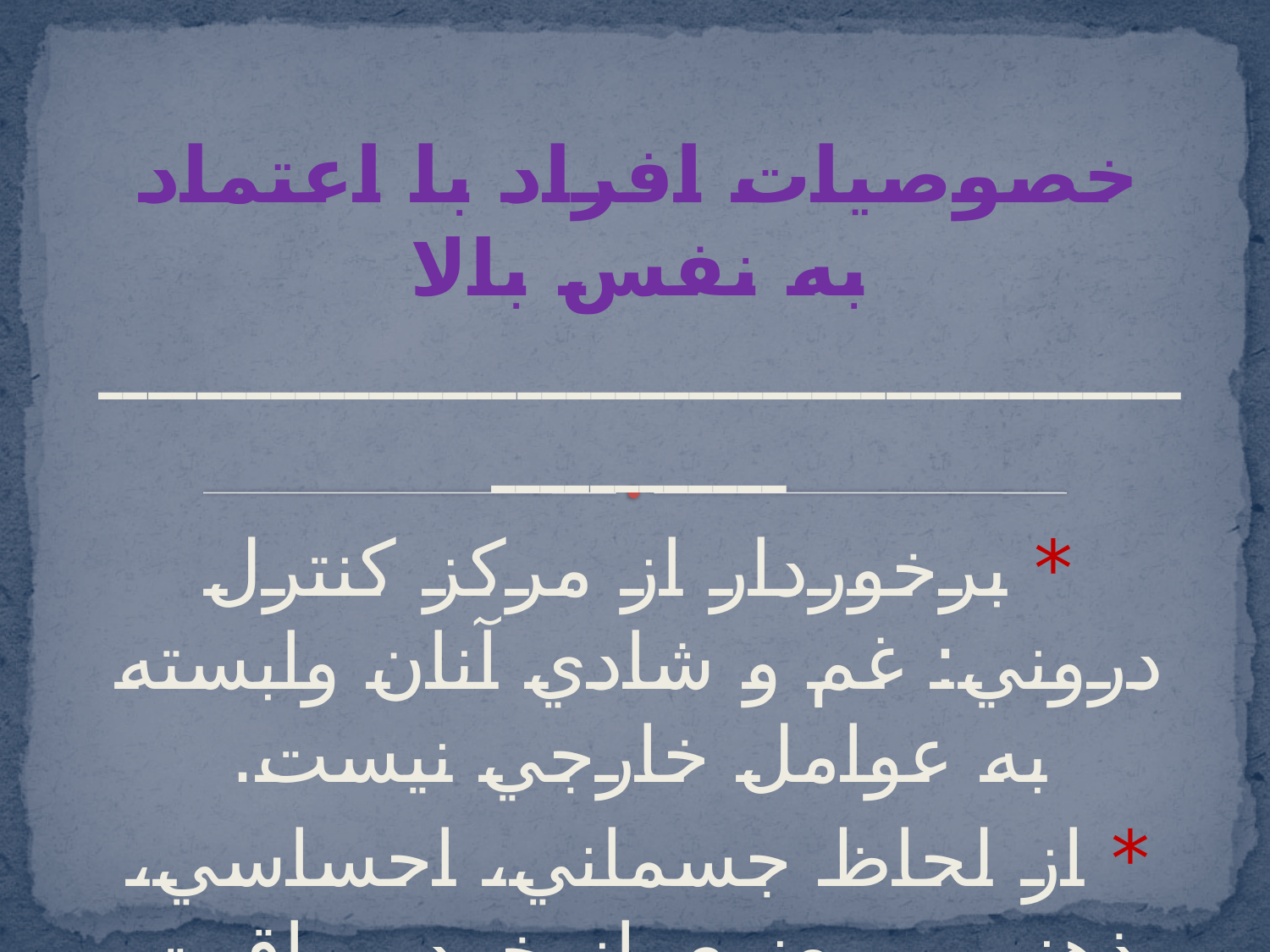

خصوصيات افراد با اعتماد به نفس بالا
ــــــــــــــــــــــــــــــــــــــــــــــــــــــــ
* برخوردار از مركز كنترل دروني: غم و شادي آنان وابسته به عوامل خارجي نيست.
* از لحاظ جسماني، احساسي، ذهني و معنوي از خود مراقبت ميكنند.
* ميانه روي را در افكار، احساسات و رفتارهاي خويش حفظ ميكنند.